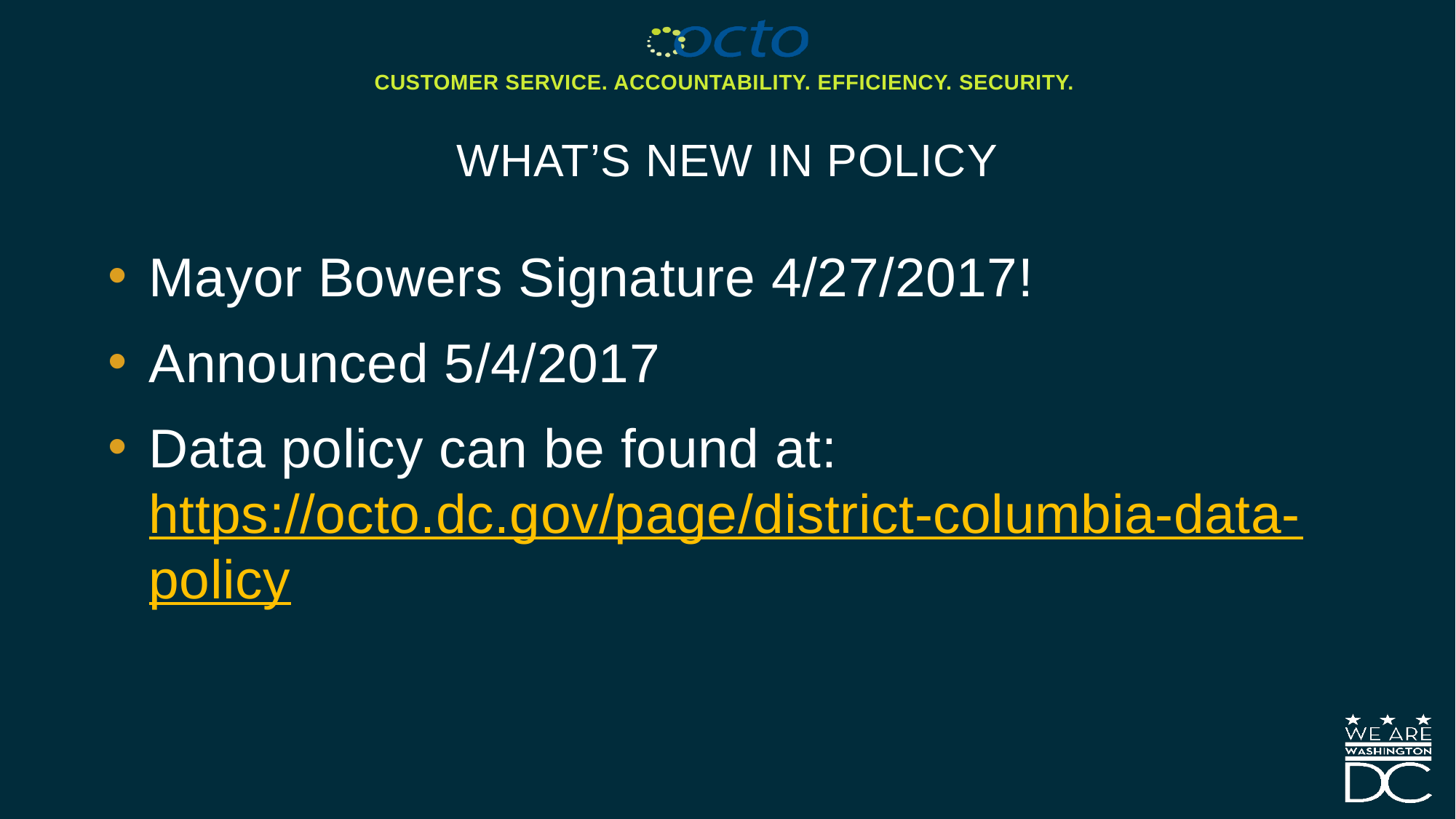

# What’s New in policy
Mayor Bowers Signature 4/27/2017!
Announced 5/4/2017
Data policy can be found at: https://octo.dc.gov/page/district-columbia-data-policy